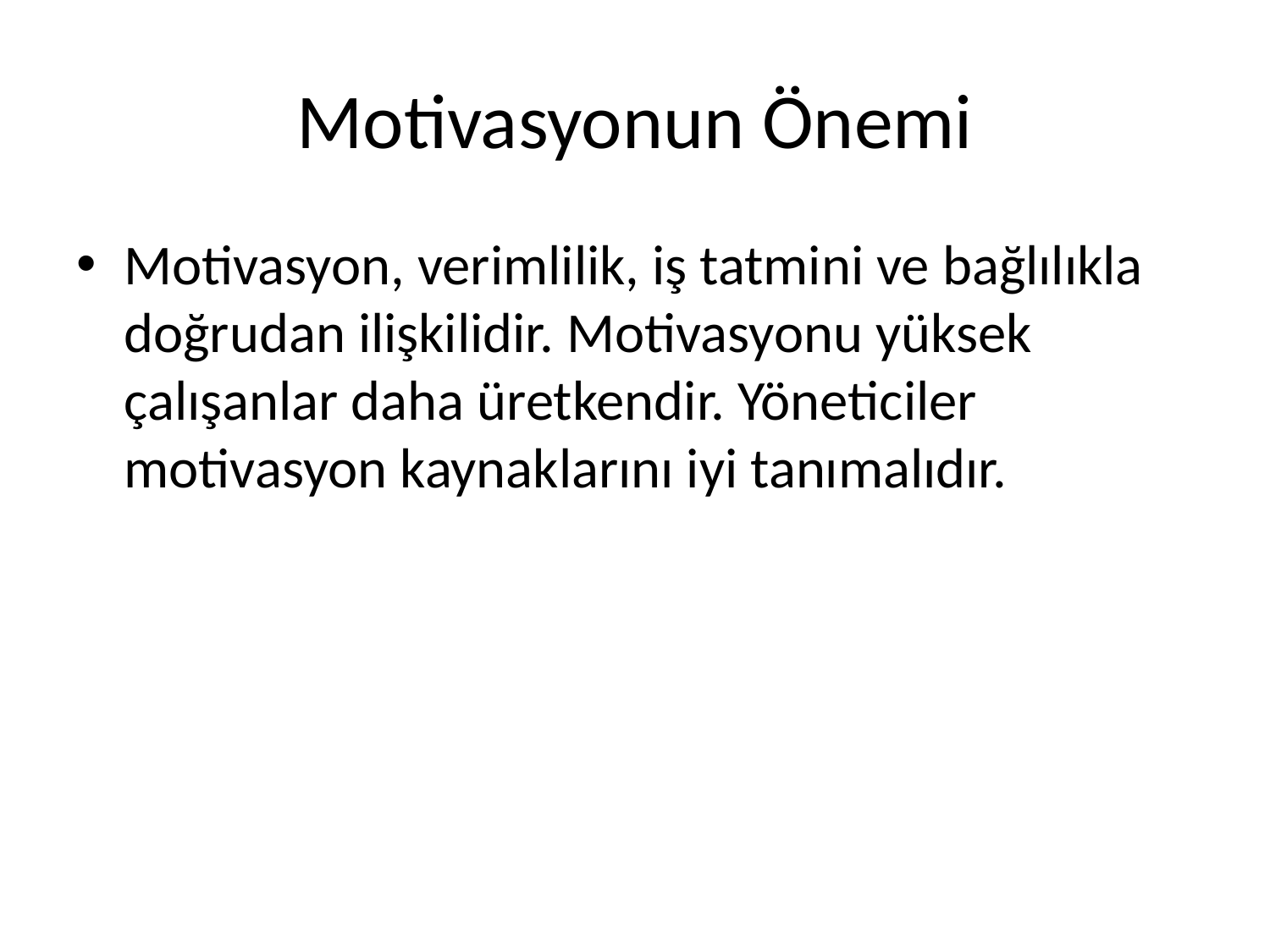

# Motivasyonun Önemi
Motivasyon, verimlilik, iş tatmini ve bağlılıkla doğrudan ilişkilidir. Motivasyonu yüksek çalışanlar daha üretkendir. Yöneticiler motivasyon kaynaklarını iyi tanımalıdır.